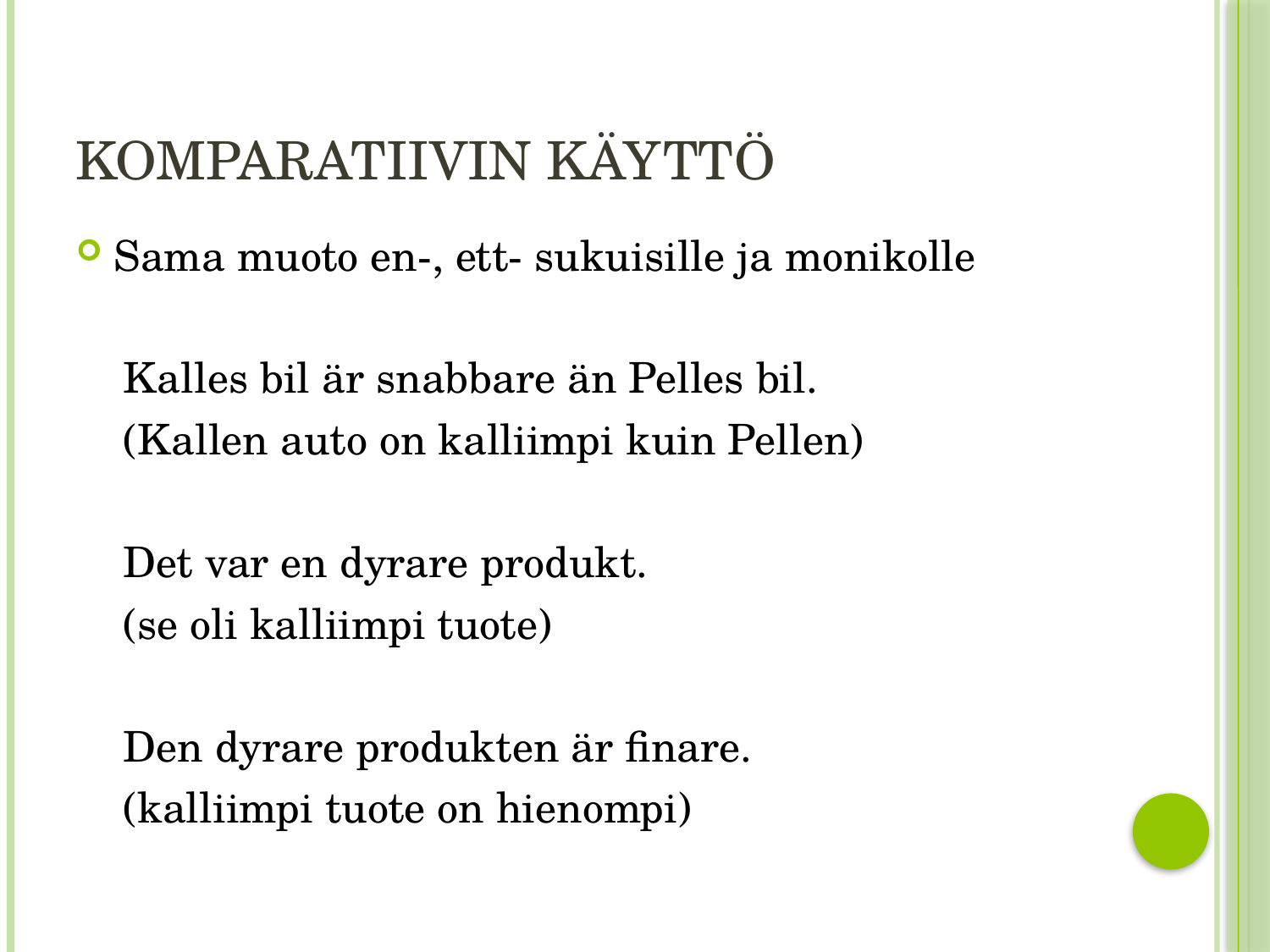

# Komparatiivin käyttö
Sama muoto en-, ett- sukuisille ja monikolle

    Kalles bil är snabbare än Pelles bil.
    (Kallen auto on kalliimpi kuin Pellen)

    Det var en dyrare produkt.
    (se oli kalliimpi tuote)

    Den dyrare produkten är finare.
    (kalliimpi tuote on hienompi)